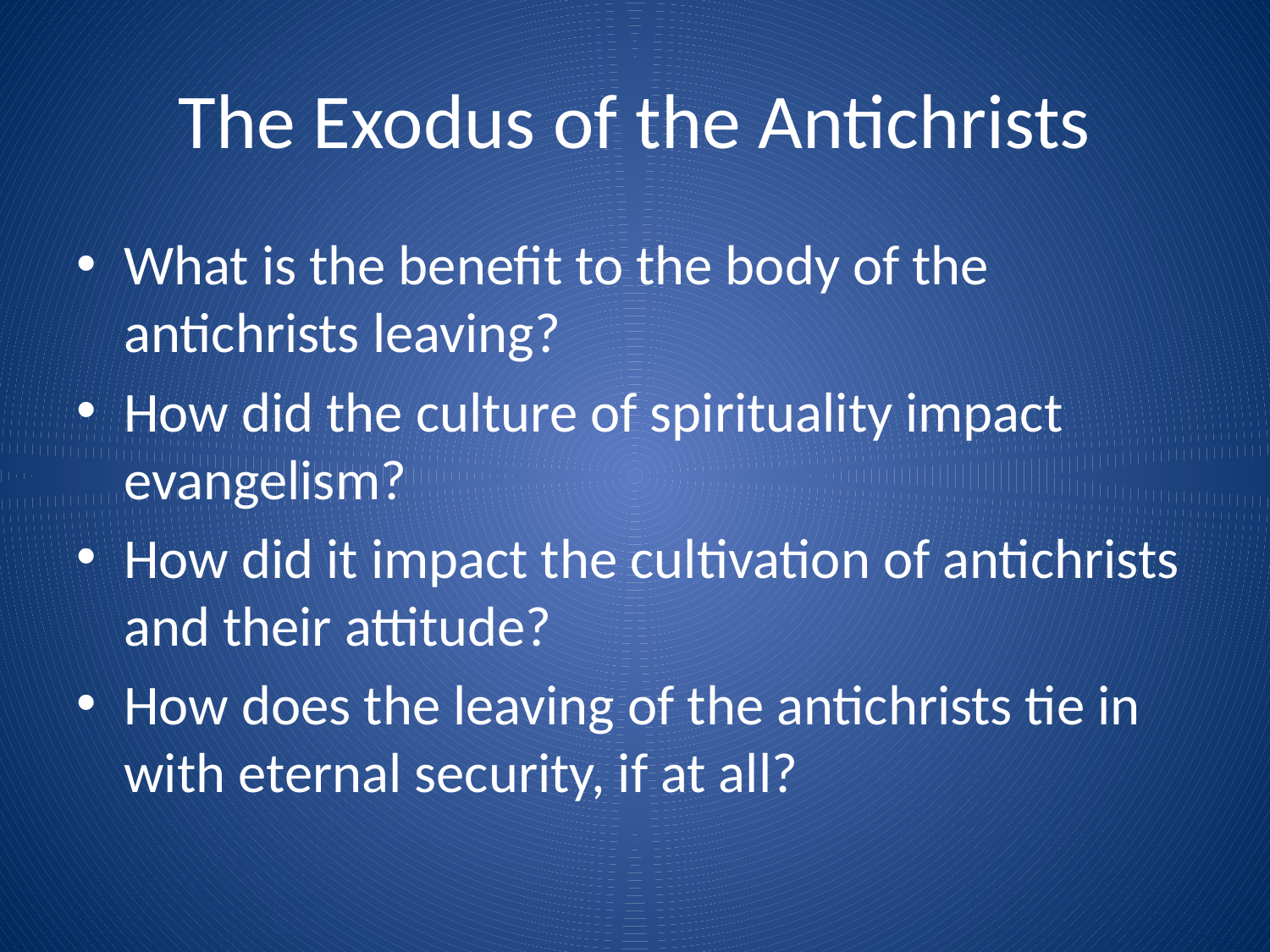

# The Exodus of the Antichrists
What is the benefit to the body of the antichrists leaving?
How did the culture of spirituality impact evangelism?
How did it impact the cultivation of antichrists and their attitude?
How does the leaving of the antichrists tie in with eternal security, if at all?